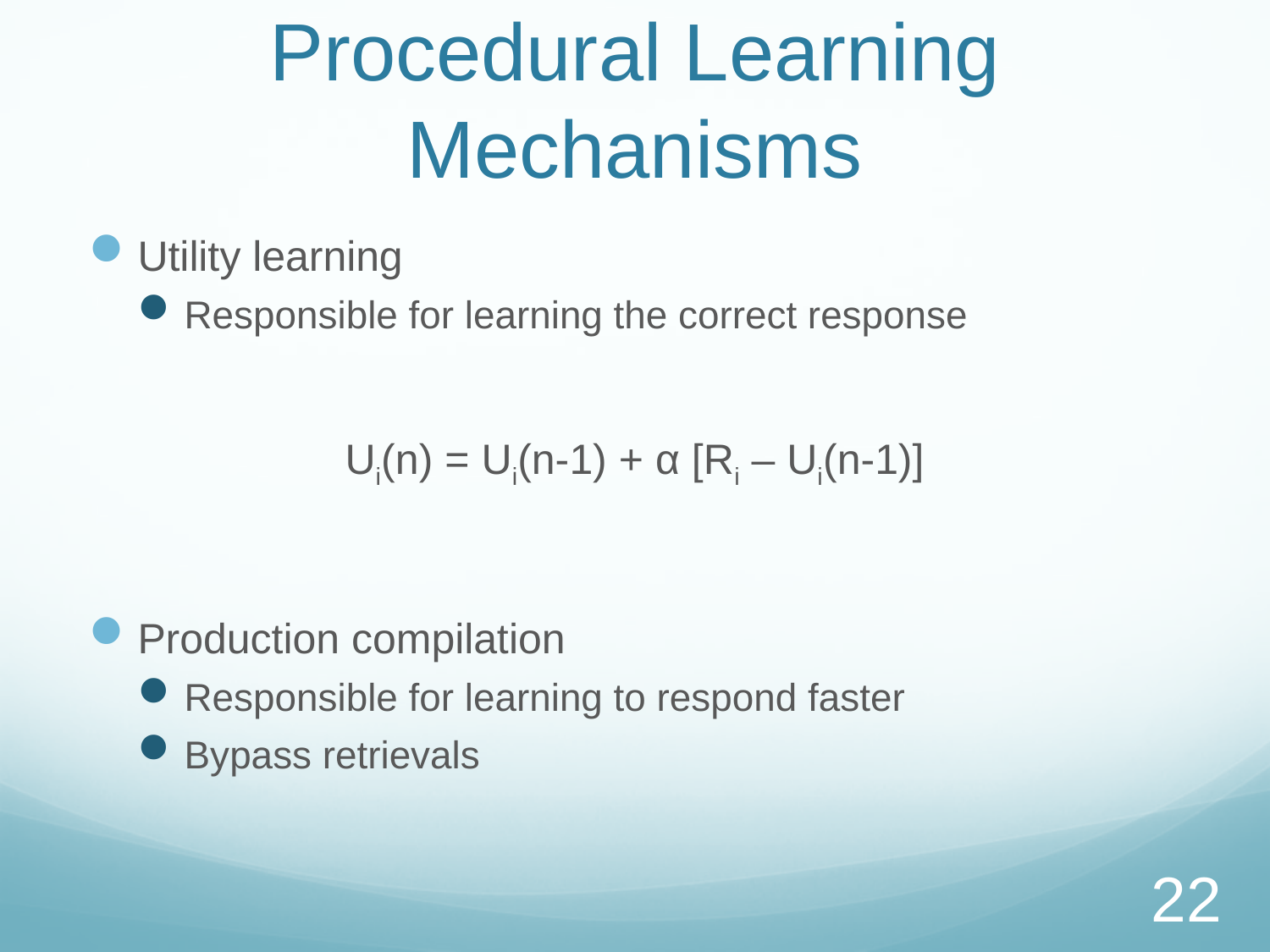

# Procedural Learning Mechanisms
Utility learning
Responsible for learning the correct response

Ui(n) = Ui(n-1) + α [Ri – Ui(n-1)]

Production compilation
Responsible for learning to respond faster
Bypass retrievals
22